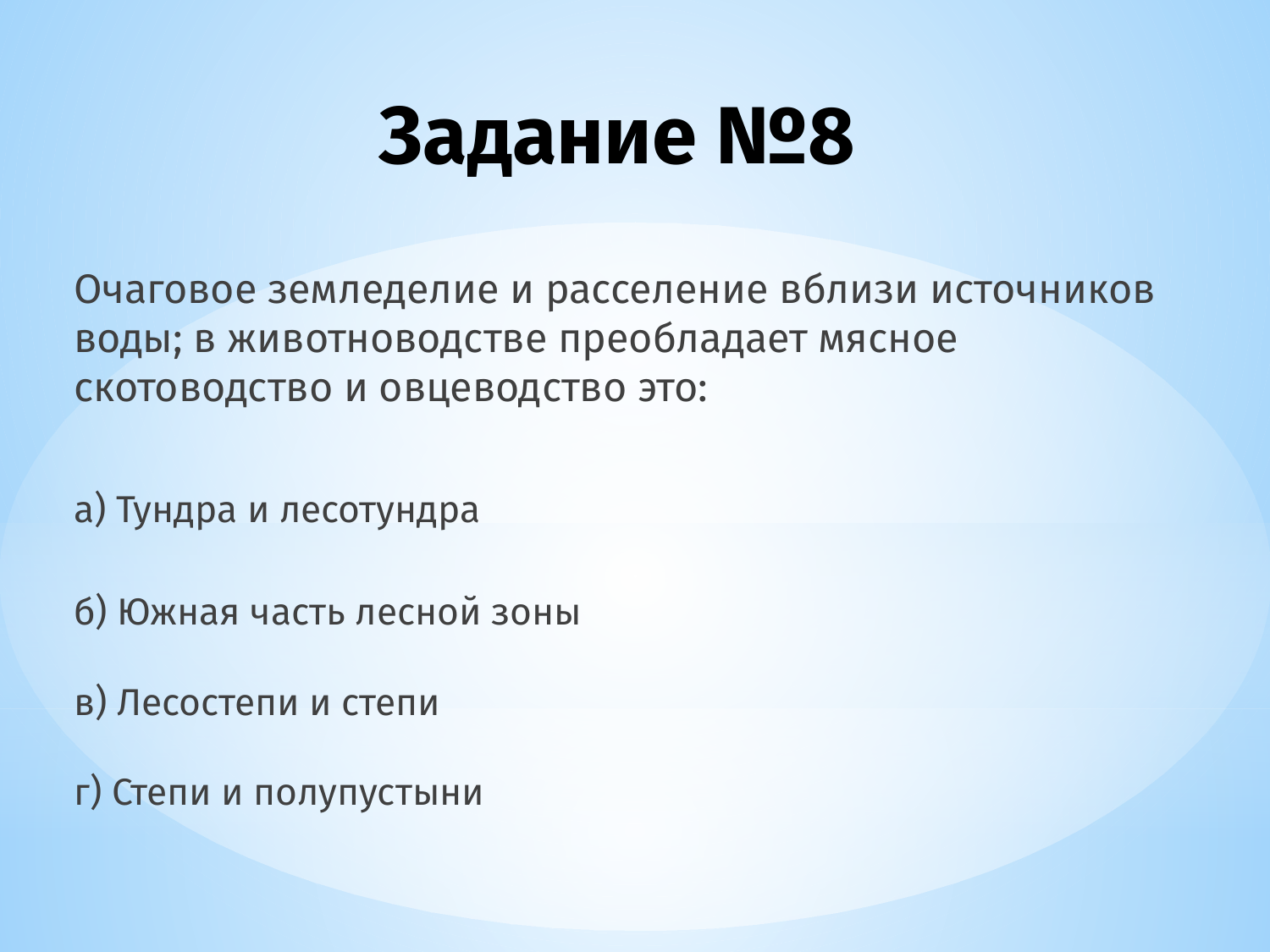

# Задание №8
Очаговое земледелие и расселение вблизи источников воды; в животноводстве преобладает мясное скотоводство и овцеводство это:

а) Тундра и лесотундра
б) Южная часть лесной зоны
в) Лесостепи и степи
г) Степи и полупустыни